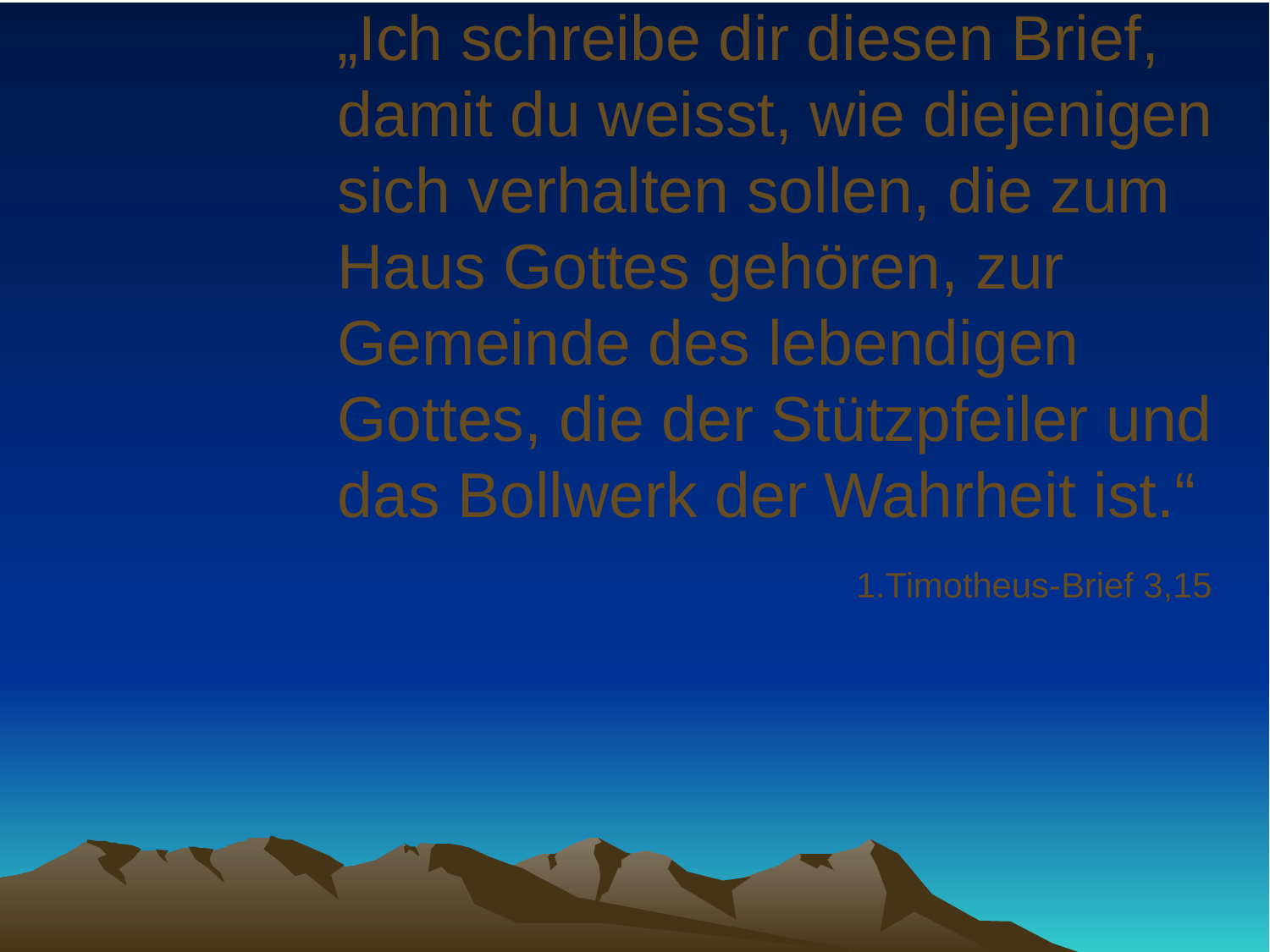

# „Ich schreibe dir diesen Brief, damit du weisst, wie diejenigen sich verhalten sollen, die zum Haus Gottes gehören, zur Gemeinde des lebendigen Gottes, die der Stützpfeiler und das Bollwerk der Wahrheit ist.“
1.Timotheus-Brief 3,15